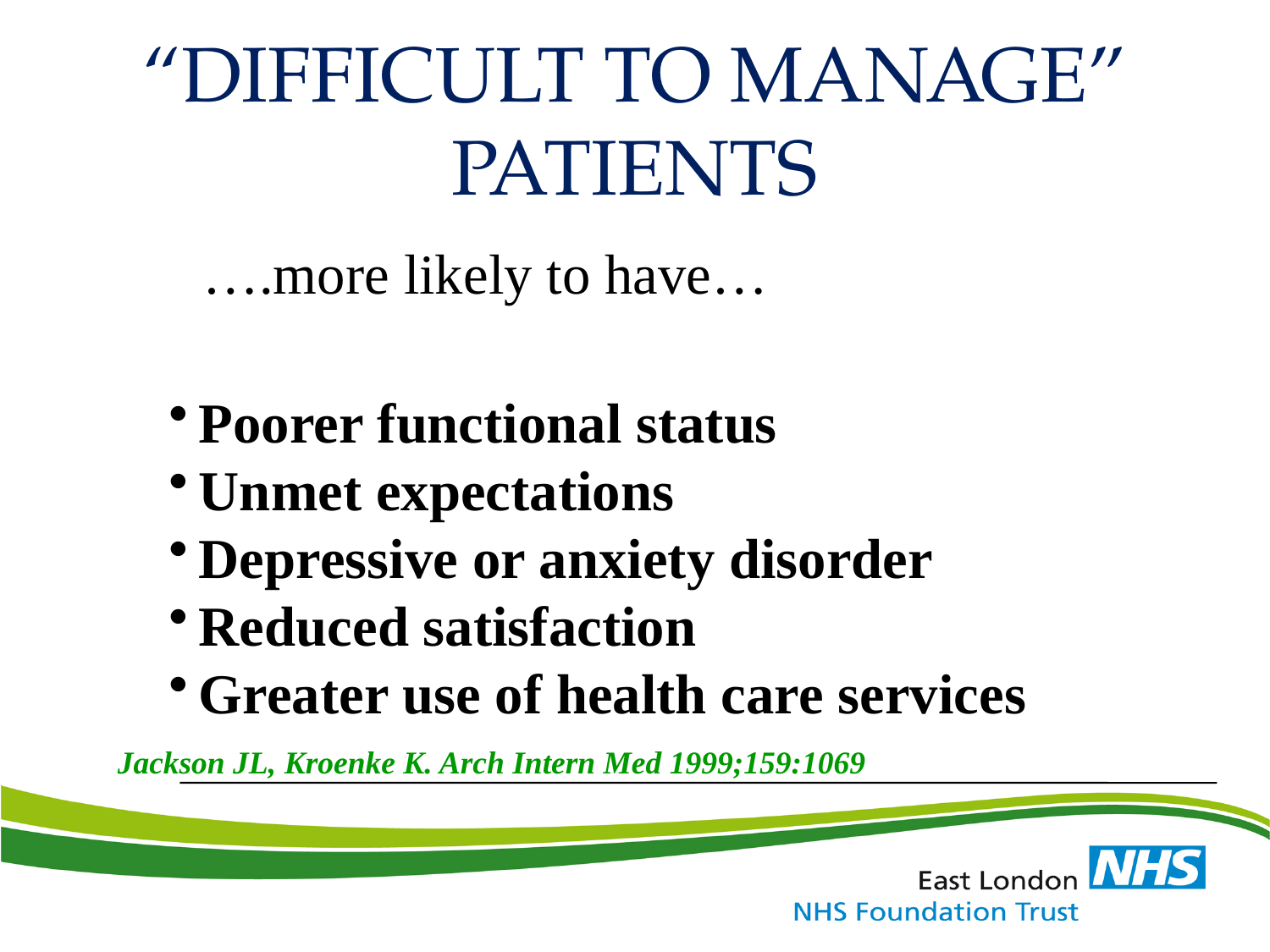

# “DIFFICULT TO MANAGE” PATIENTS
….more likely to have…
Poorer functional status
Unmet expectations
Depressive or anxiety disorder
Reduced satisfaction
Greater use of health care services
Jackson JL, Kroenke K. Arch Intern Med 1999;159:1069